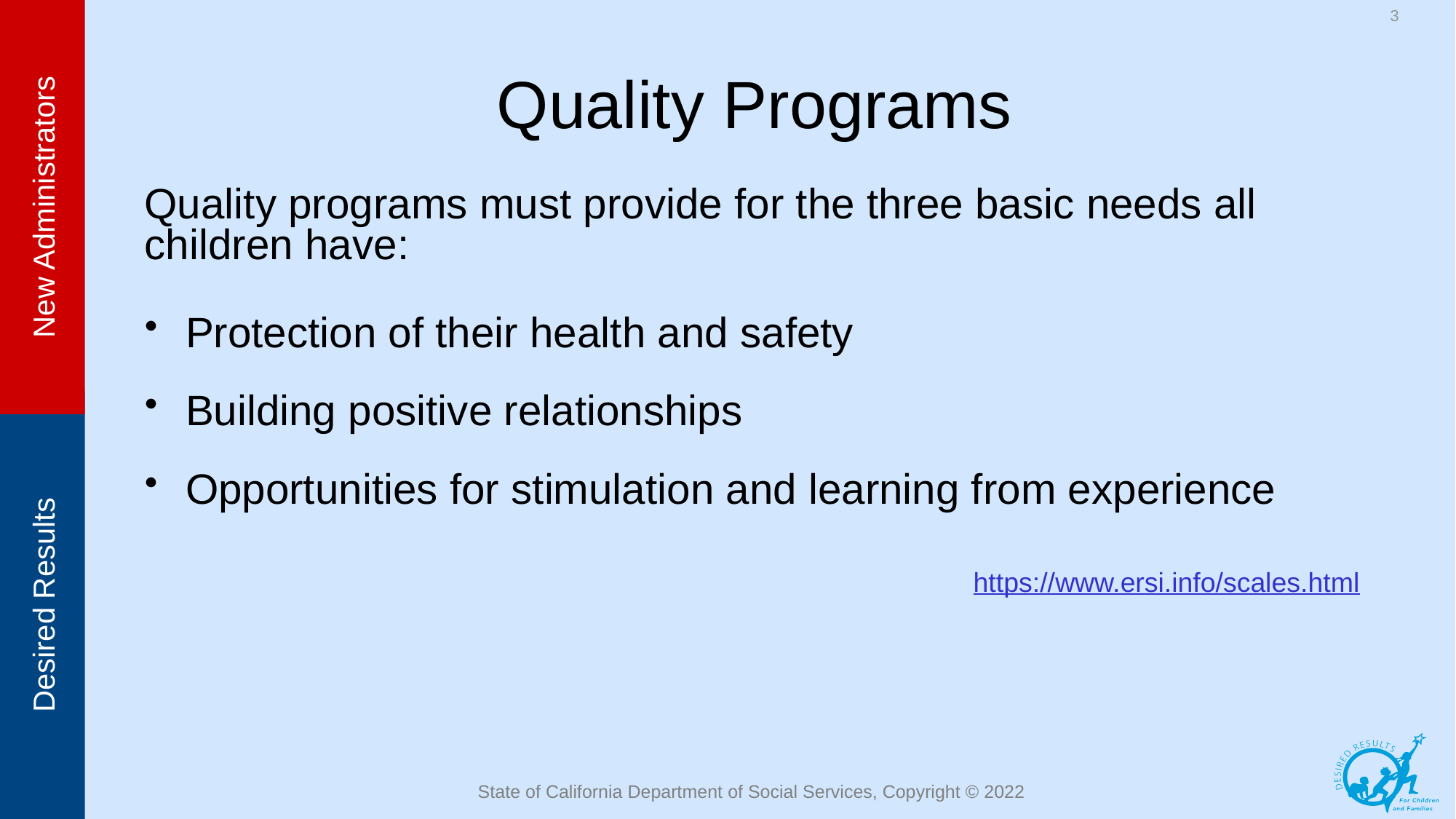

3
# Quality Programs
Quality programs must provide for the three basic needs all children have:

Protection of their health and safety
Building positive relationships
Opportunities for stimulation and learning from experience

https://www.ersi.info/scales.html

State of California Department of Social Services, Copyright © 2022